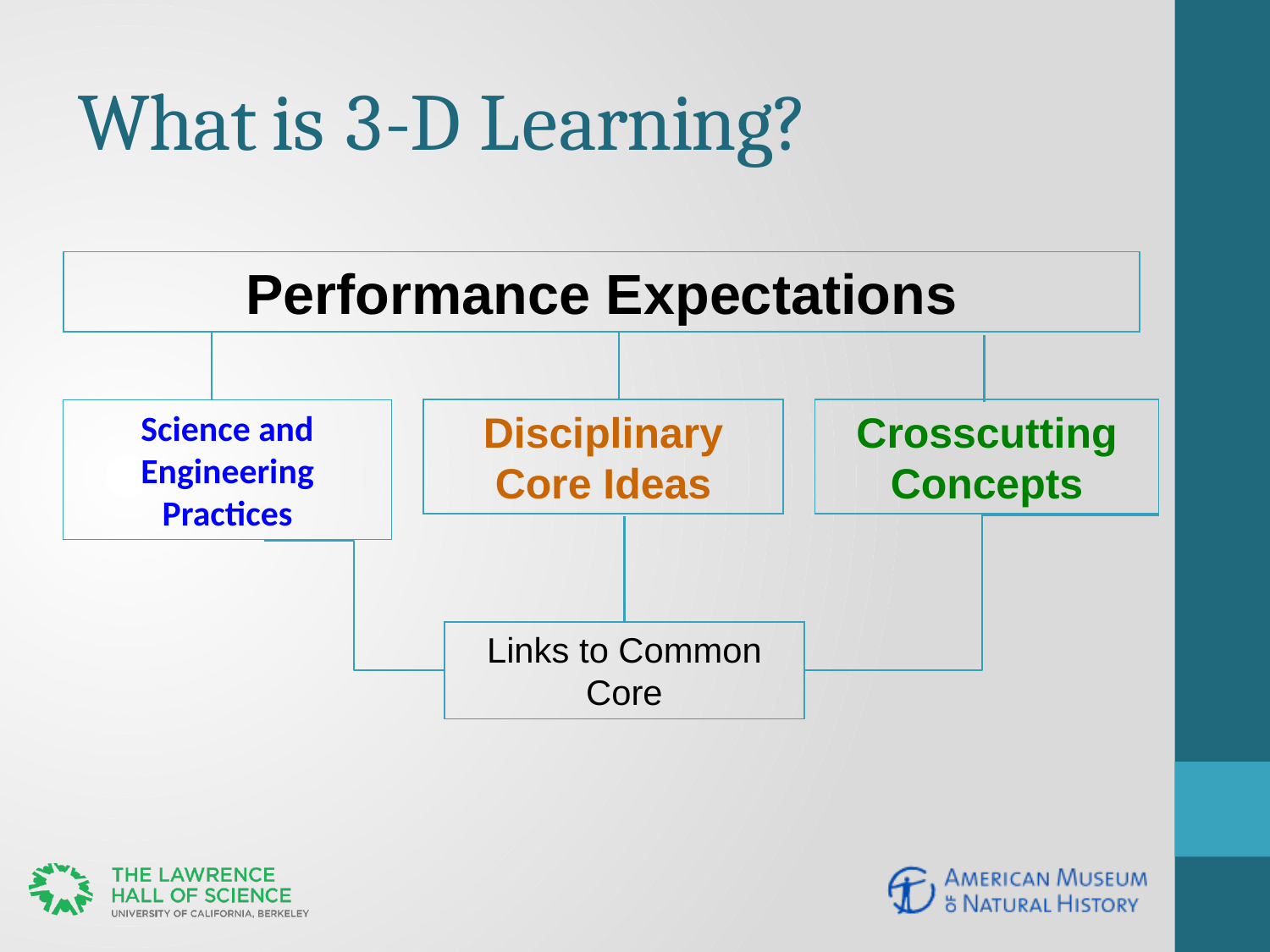

# What is 3-D Learning?
Performance Expectations
Science and Engineering Practices
Disciplinary Core Ideas
Crosscutting Concepts
Links to Common Core